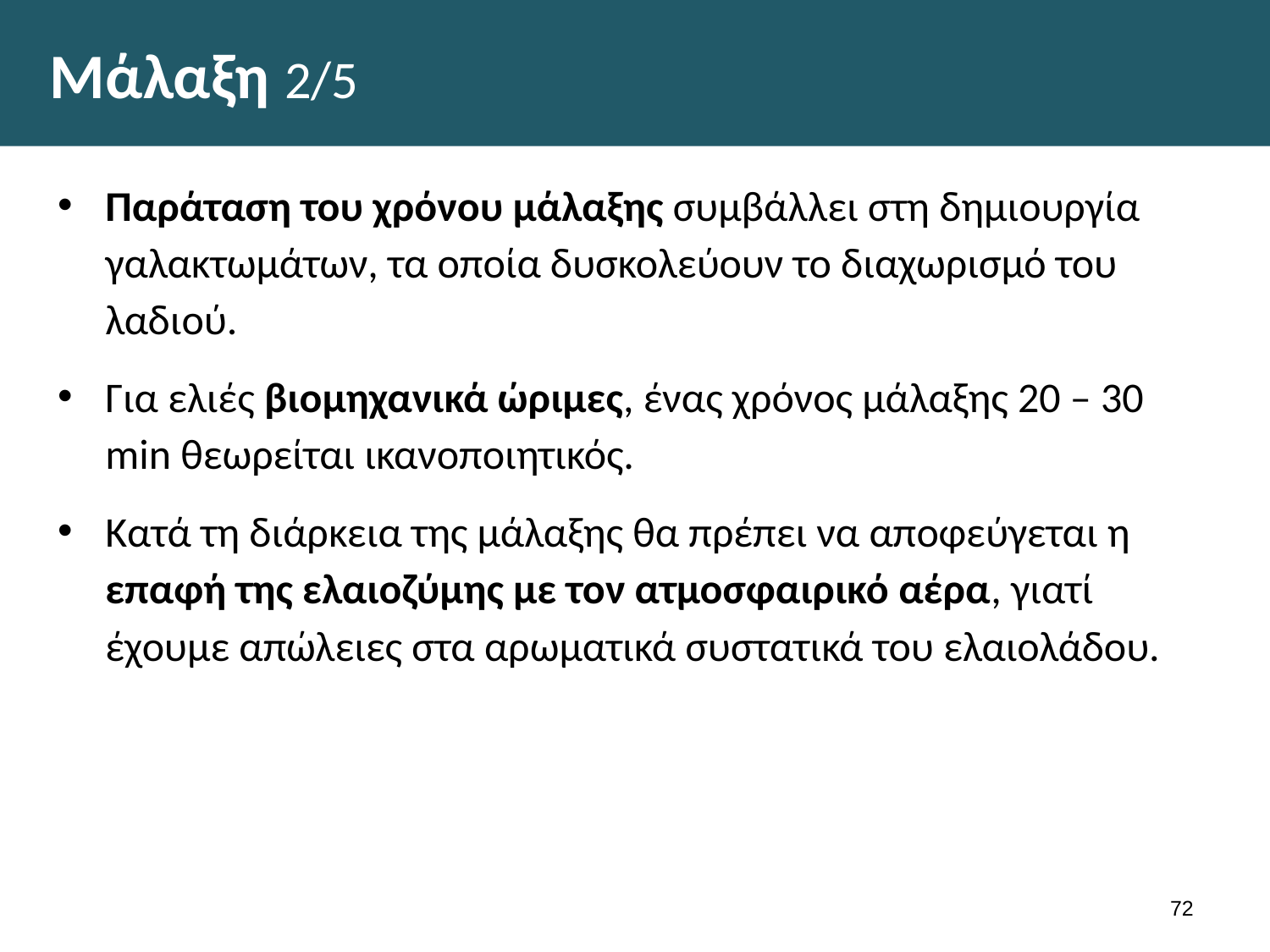

# Μάλαξη 2/5
Παράταση του χρόνου μάλαξης συμβάλλει στη δημιουργία γαλακτωμάτων, τα οποία δυσκολεύουν το διαχωρισμό του λαδιού.
Για ελιές βιομηχανικά ώριμες, ένας χρόνος μάλαξης 20 – 30 min θεωρείται ικανοποιητικός.
Κατά τη διάρκεια της μάλαξης θα πρέπει να αποφεύγεται η επαφή της ελαιοζύμης με τον ατμοσφαιρικό αέρα, γιατί έχουμε απώλειες στα αρωματικά συστατικά του ελαιολάδου.
72